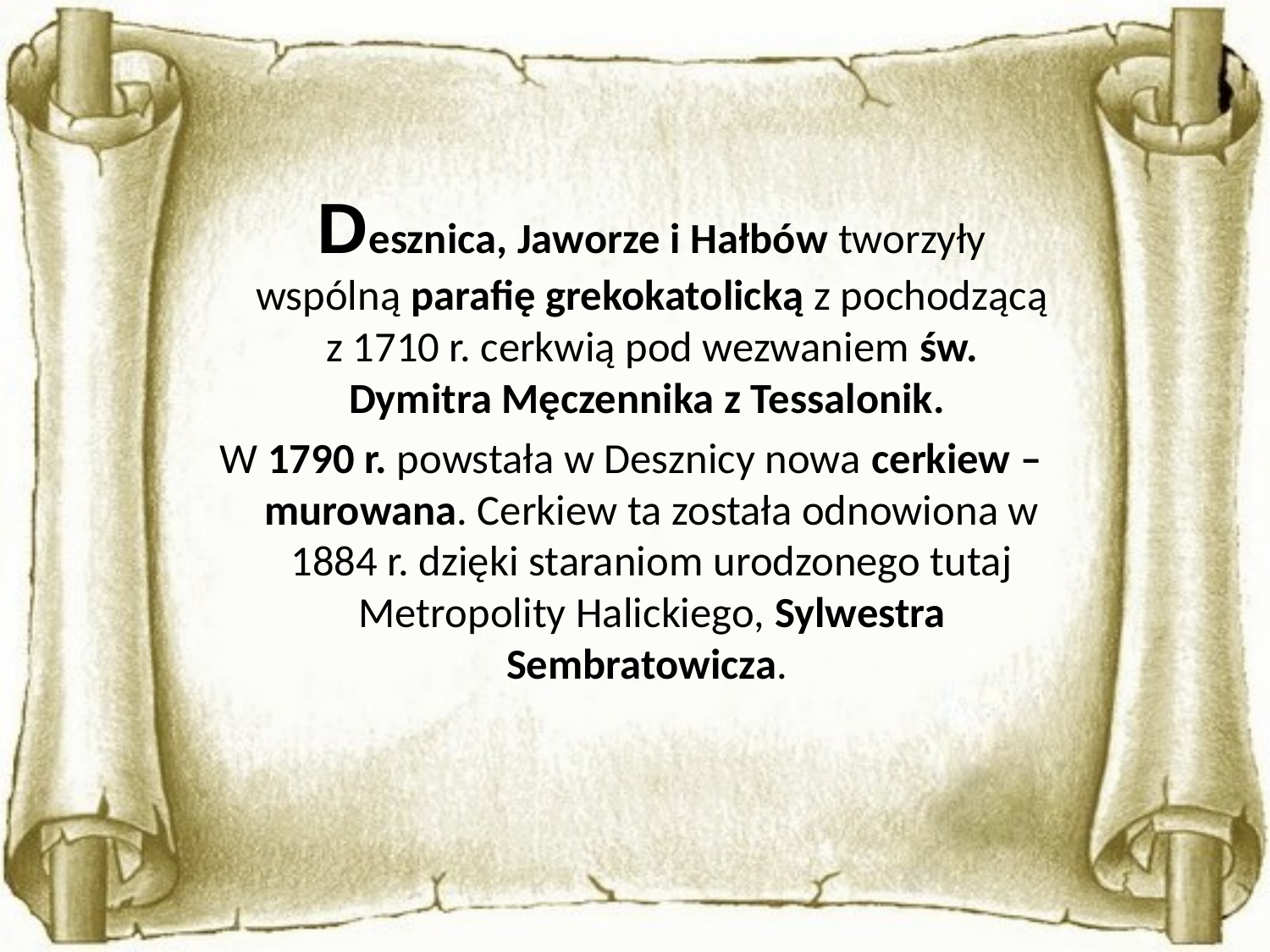

Desznica, Jaworze i Hałbów tworzyły wspólną parafię grekokatolicką z pochodzącą z 1710 r. cerkwią pod wezwaniem św. Dymitra Męczennika z Tessalonik.
W 1790 r. powstała w Desznicy nowa cerkiew – murowana. Cerkiew ta została odnowiona w 1884 r. dzięki staraniom urodzonego tutaj Metropolity Halickiego, Sylwestra Sembratowicza.